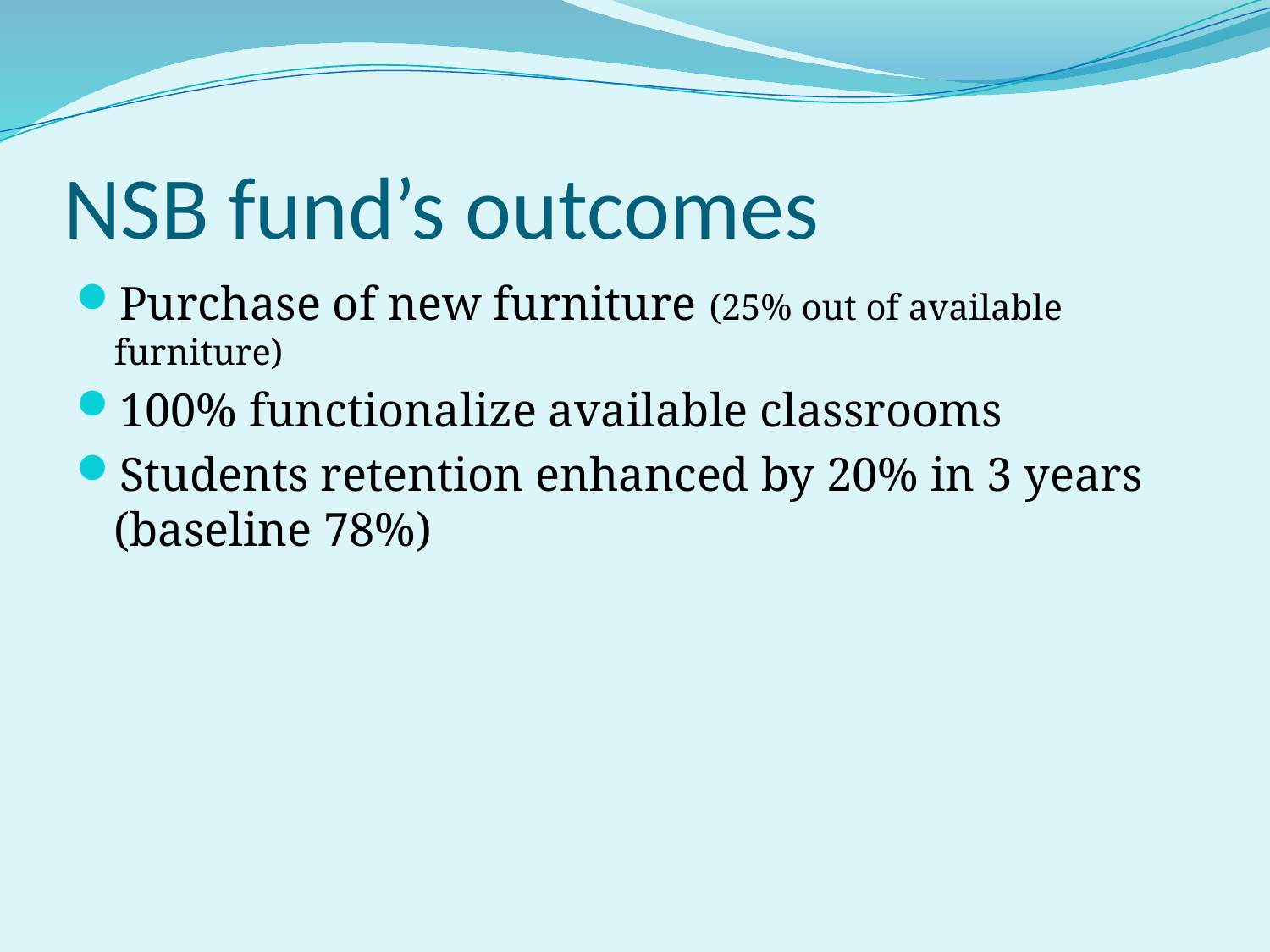

# NSB fund’s outcomes
Purchase of new furniture (25% out of available furniture)
100% functionalize available classrooms
Students retention enhanced by 20% in 3 years (baseline 78%)